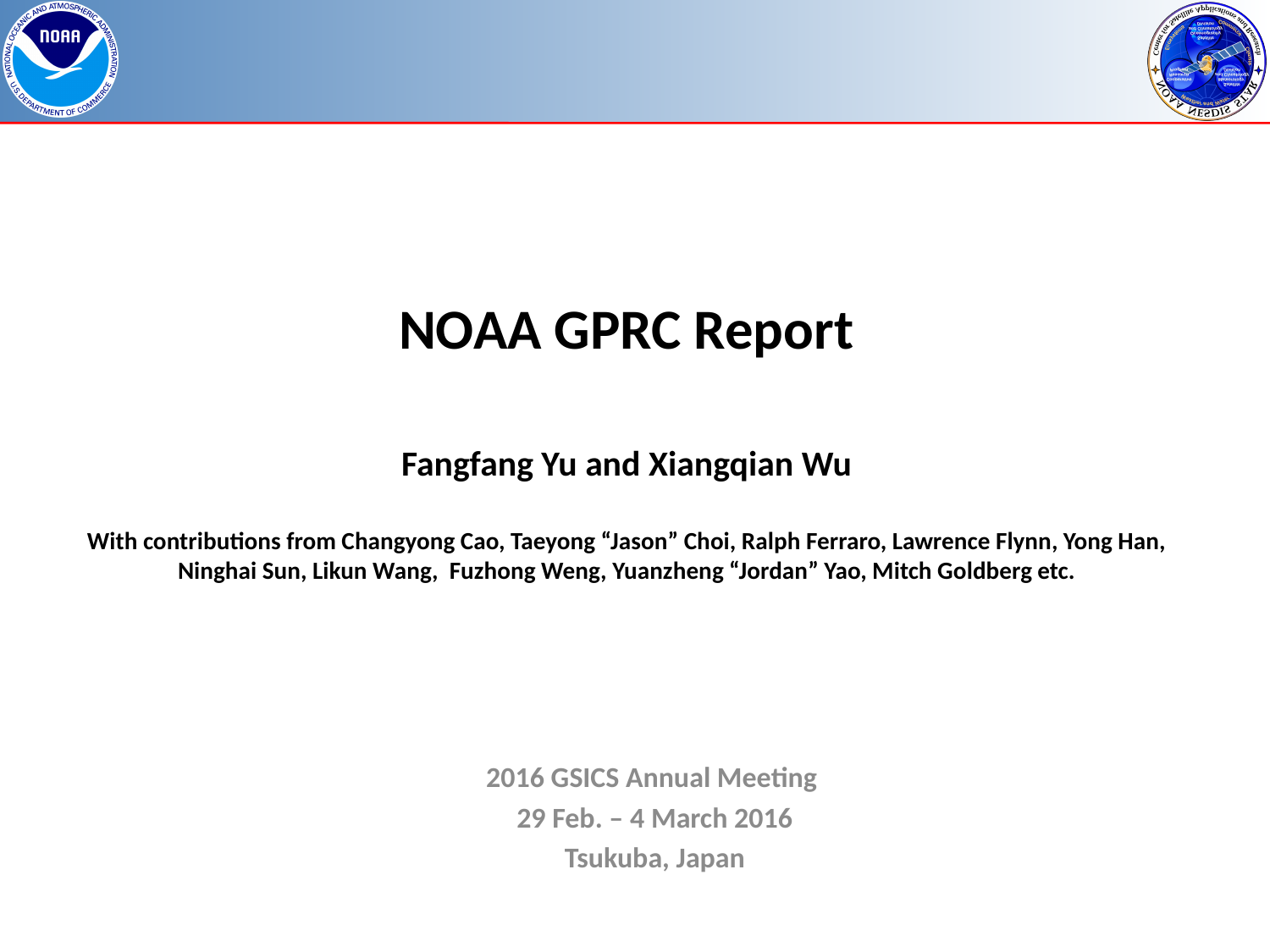

# NOAA GPRC Report
Fangfang Yu and Xiangqian Wu

With contributions from Changyong Cao, Taeyong “Jason” Choi, Ralph Ferraro, Lawrence Flynn, Yong Han, Ninghai Sun, Likun Wang,  Fuzhong Weng, Yuanzheng “Jordan” Yao, Mitch Goldberg etc.

2016 GSICS Annual Meeting
29 Feb. – 4 March 2016
Tsukuba, Japan